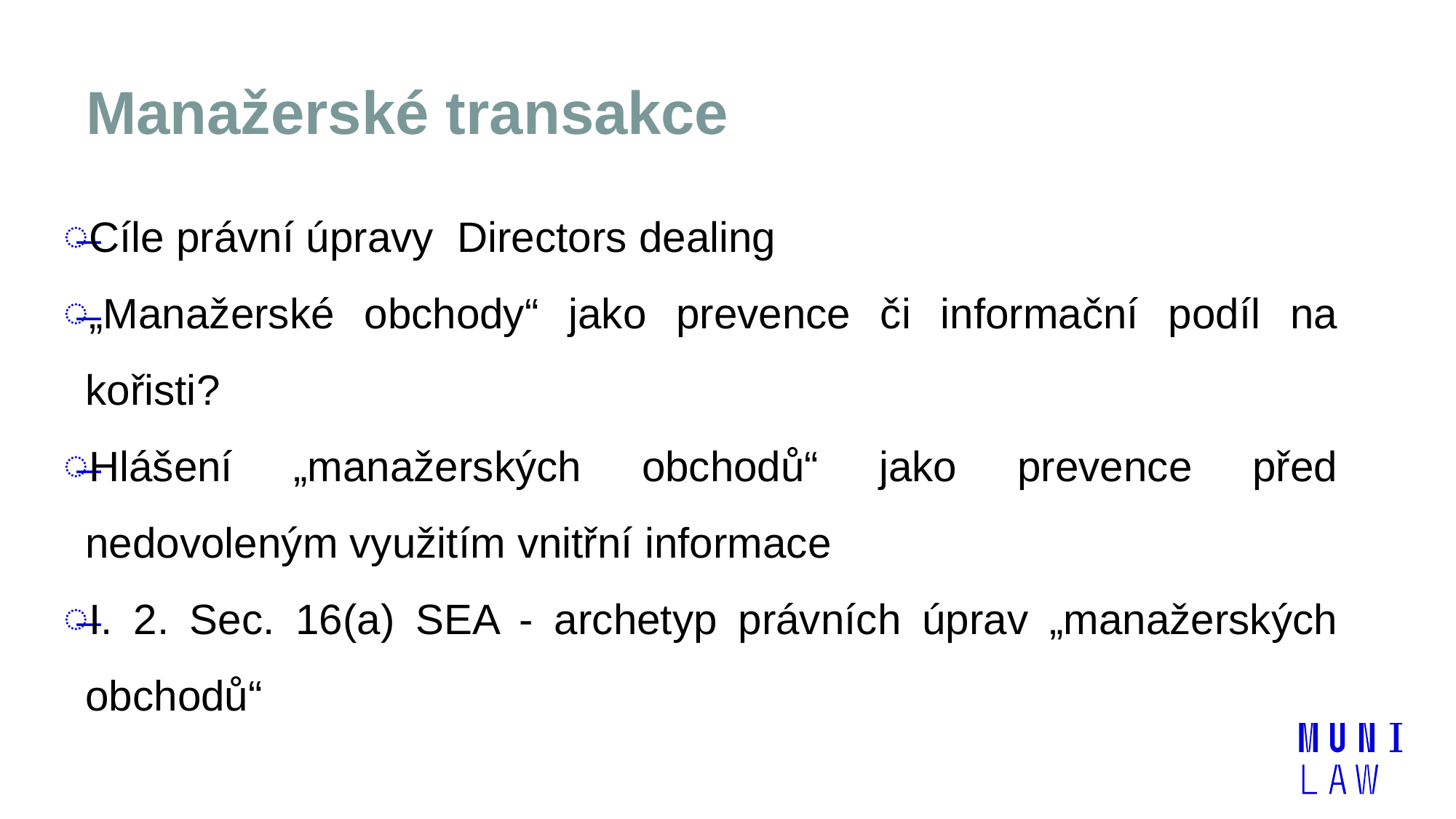

# Manažerské transakce
Cíle právní úpravy  Directors dealing
„Manažerské obchody“ jako prevence či informační podíl na kořisti?
Hlášení „manažerských obchodů“ jako prevence před nedovoleným využitím vnitřní informace
I. 2. Sec. 16(a) SEA - archetyp právních úprav „manažerských obchodů“